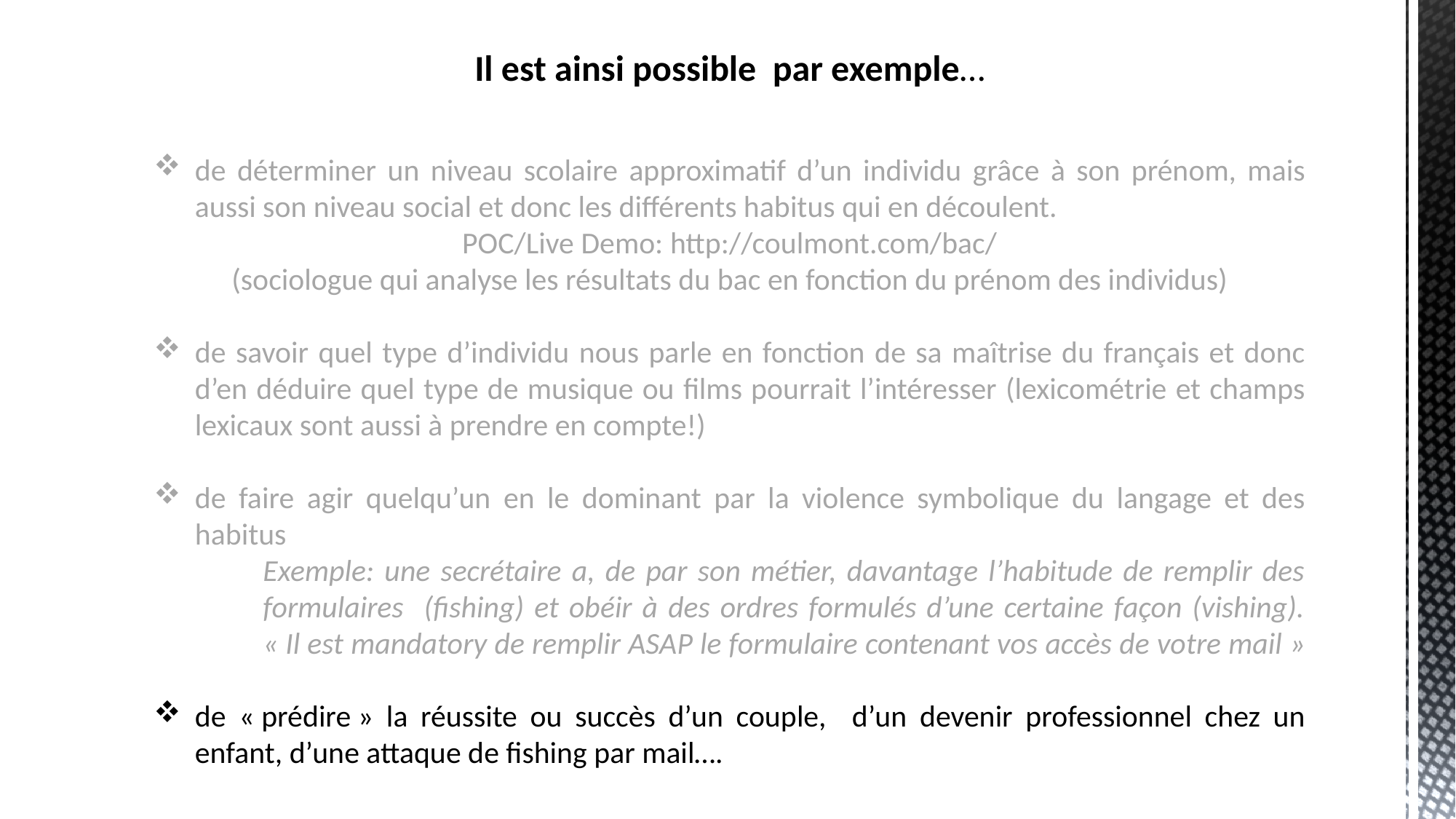

Il est ainsi possible  par exemple…

de déterminer un niveau scolaire approximatif d’un individu grâce à son prénom, mais aussi son niveau social et donc les différents habitus qui en découlent.
POC/Live Demo: http://coulmont.com/bac/
(sociologue qui analyse les résultats du bac en fonction du prénom des individus)

de savoir quel type d’individu nous parle en fonction de sa maîtrise du français et donc d’en déduire quel type de musique ou films pourrait l’intéresser (lexicométrie et champs lexicaux sont aussi à prendre en compte!)

de faire agir quelqu’un en le dominant par la violence symbolique du langage et des habitus
	Exemple: une secrétaire a, de par son métier, davantage l’habitude de remplir des 	formulaires  (fishing) et obéir à des ordres formulés d’une certaine façon (vishing). 	« Il est mandatory de remplir ASAP le formulaire contenant vos accès de votre mail »

de « prédire » la réussite ou succès d’un couple,  d’un devenir professionnel chez un enfant, d’une attaque de fishing par mail….